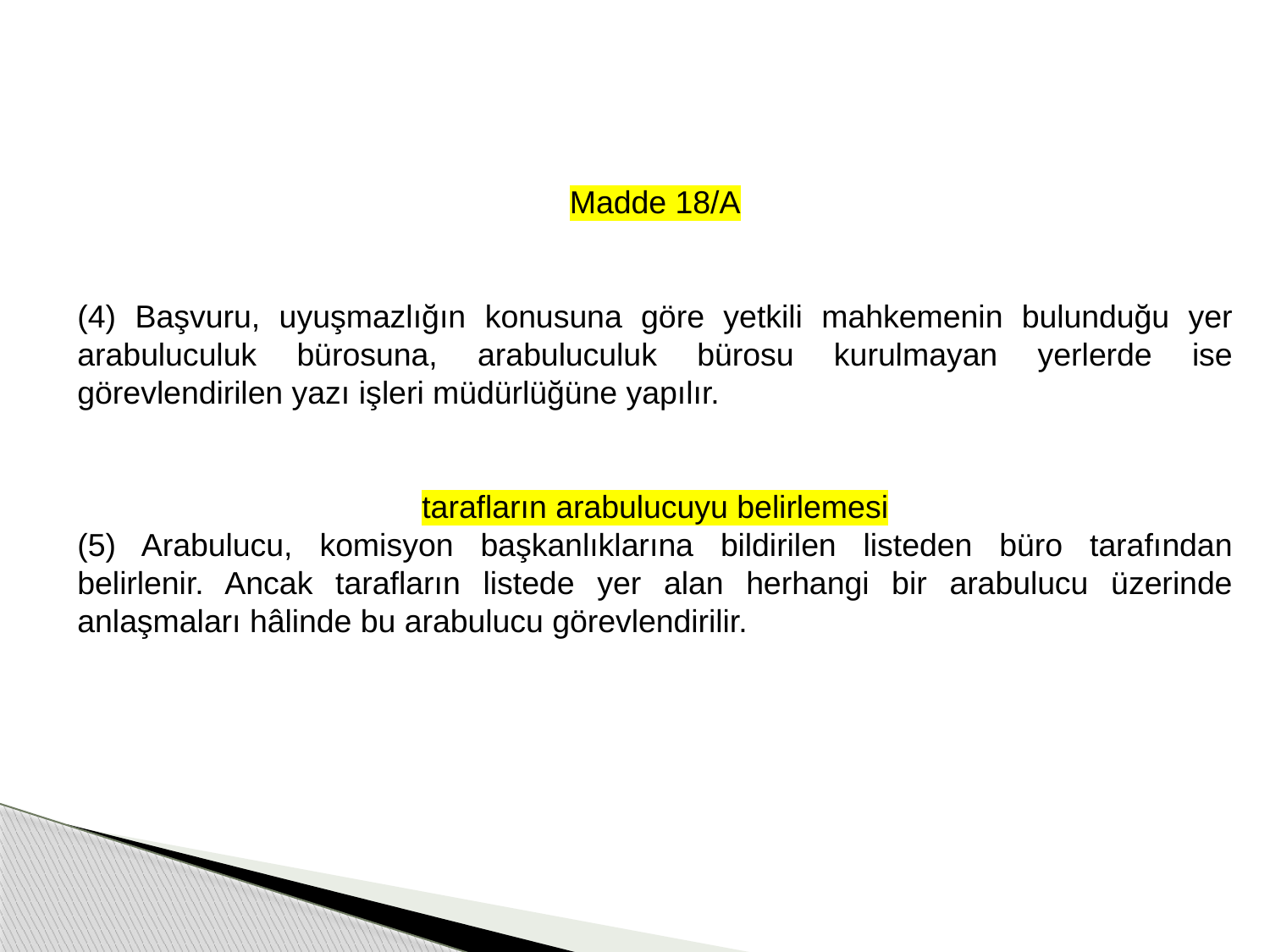

Madde 18/A

(4) Başvuru, uyuşmazlığın konusuna göre yetkili mahkemenin bulunduğu yer arabuluculuk bürosuna, arabuluculuk bürosu kurulmayan yerlerde ise görevlendirilen yazı işleri müdürlüğüne yapılır.

tarafların arabulucuyu belirlemesi
(5) Arabulucu, komisyon başkanlıklarına bildirilen listeden büro tarafından belirlenir. Ancak tarafların listede yer alan herhangi bir arabulucu üzerinde anlaşmaları hâlinde bu arabulucu görevlendirilir.